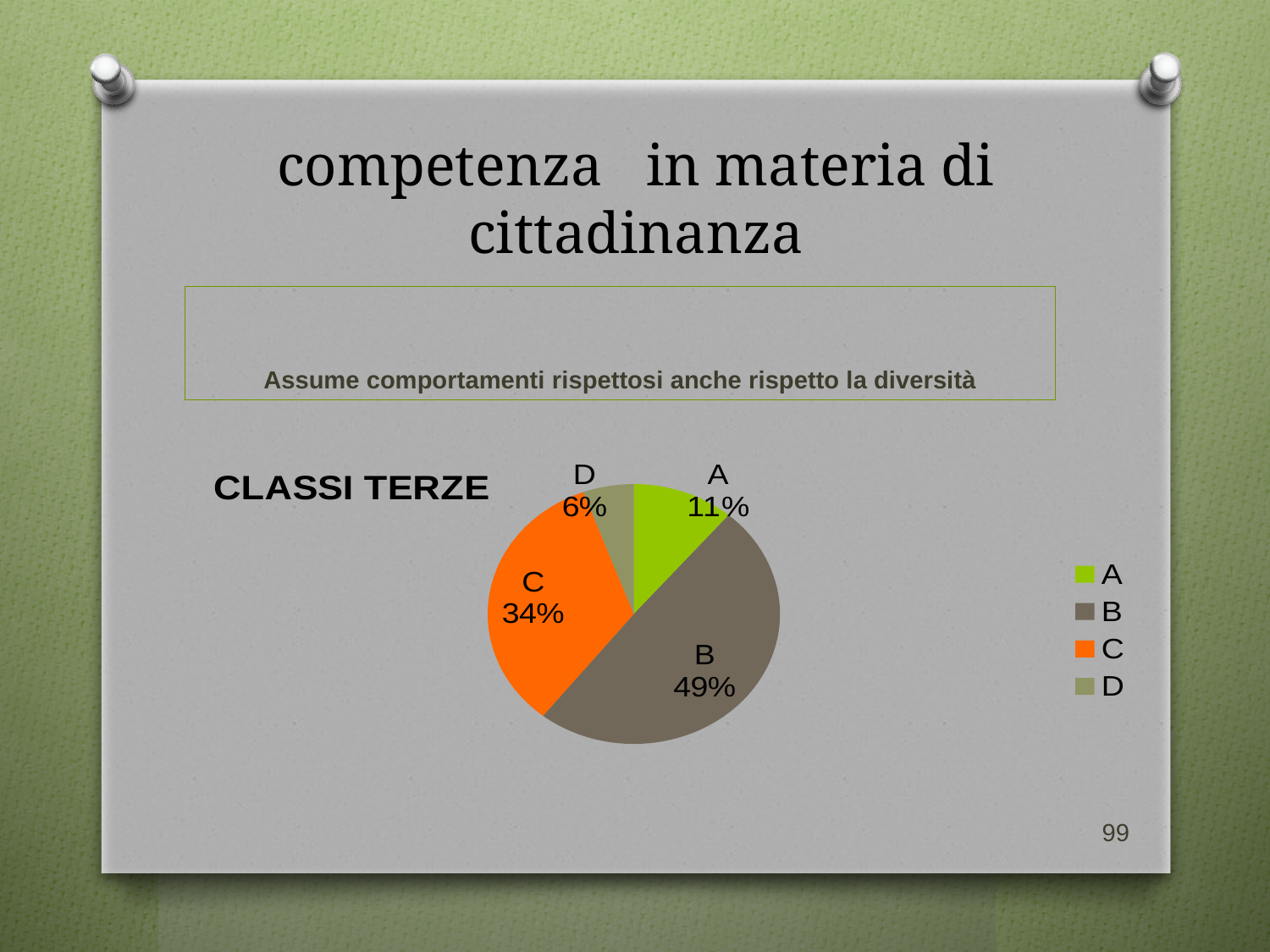

# competenza   in materia di cittadinanza
Assume comportamenti rispettosi anche rispetto la diversità

### Chart:

| Category | CLASSI TERZE |
|---|---|
| A | 10.0 |
| B | 44.0 |
| C | 30.0 |
| D | 5.0 |
99